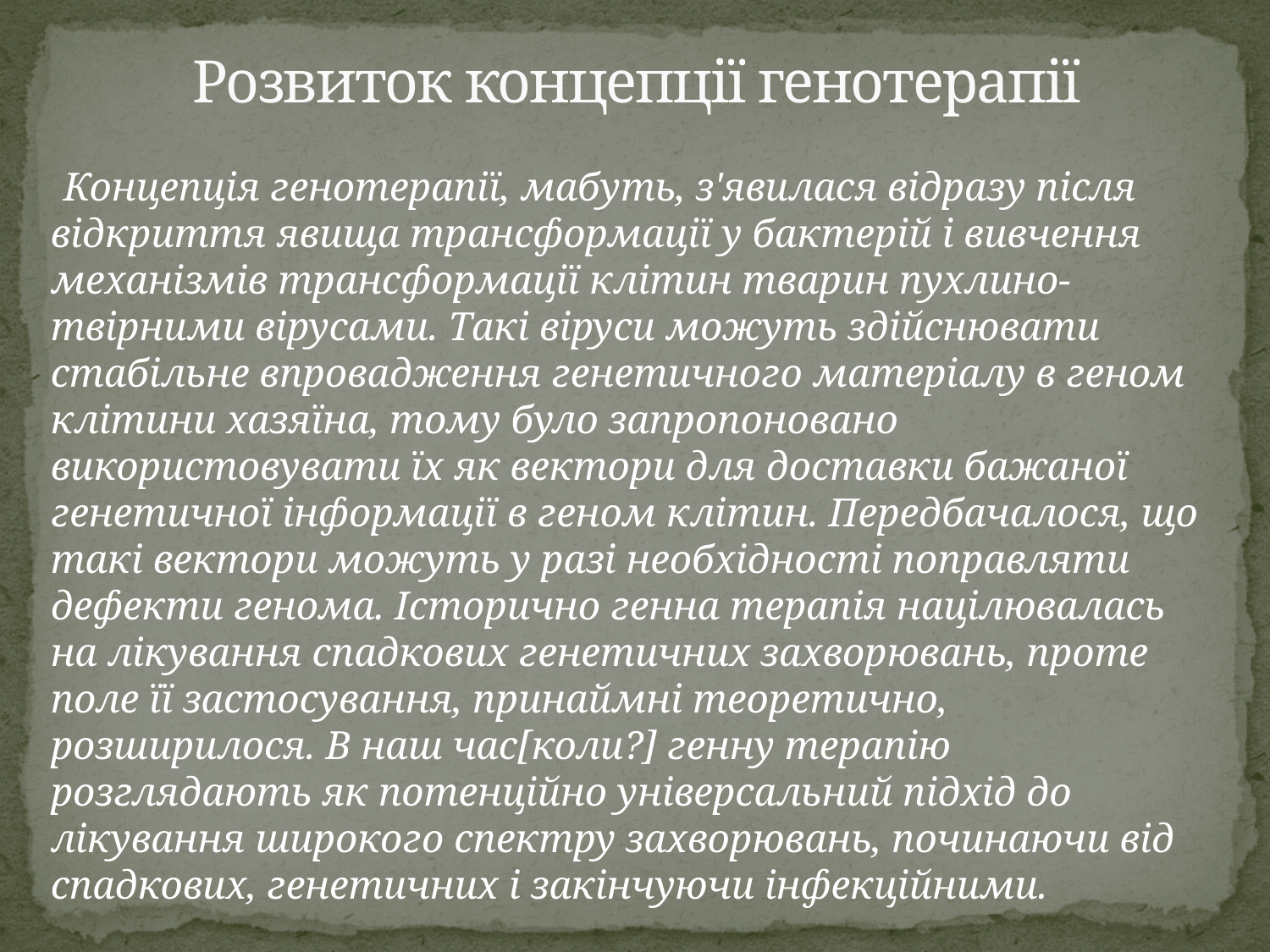

# Розвиток концепції генотерапії
     Концепція генотерапії, мабуть, з'явилася відразу після відкриття явища трансформації у бактерій і вивчення механізмів трансформації клітин тварин пухлино-твірними вірусами. Такі віруси можуть здійснювати стабільне впровадження генетичного матеріалу в геном клітини хазяїна, тому було запропоновано використовувати їх як вектори для доставки бажаної генетичної інформації в геном клітин. Передбачалося, що такі вектори можуть у разі необхідності поправляти дефекти генома. Історично генна терапія націлювалась на лікування спадкових генетичних захворювань, проте поле її застосування, принаймні теоретично, розширилося. В наш час[коли?] генну терапію розглядають як потенційно універсальний підхід до лікування широкого спектру захворювань, починаючи від спадкових, генетичних і закінчуючи інфекційними.